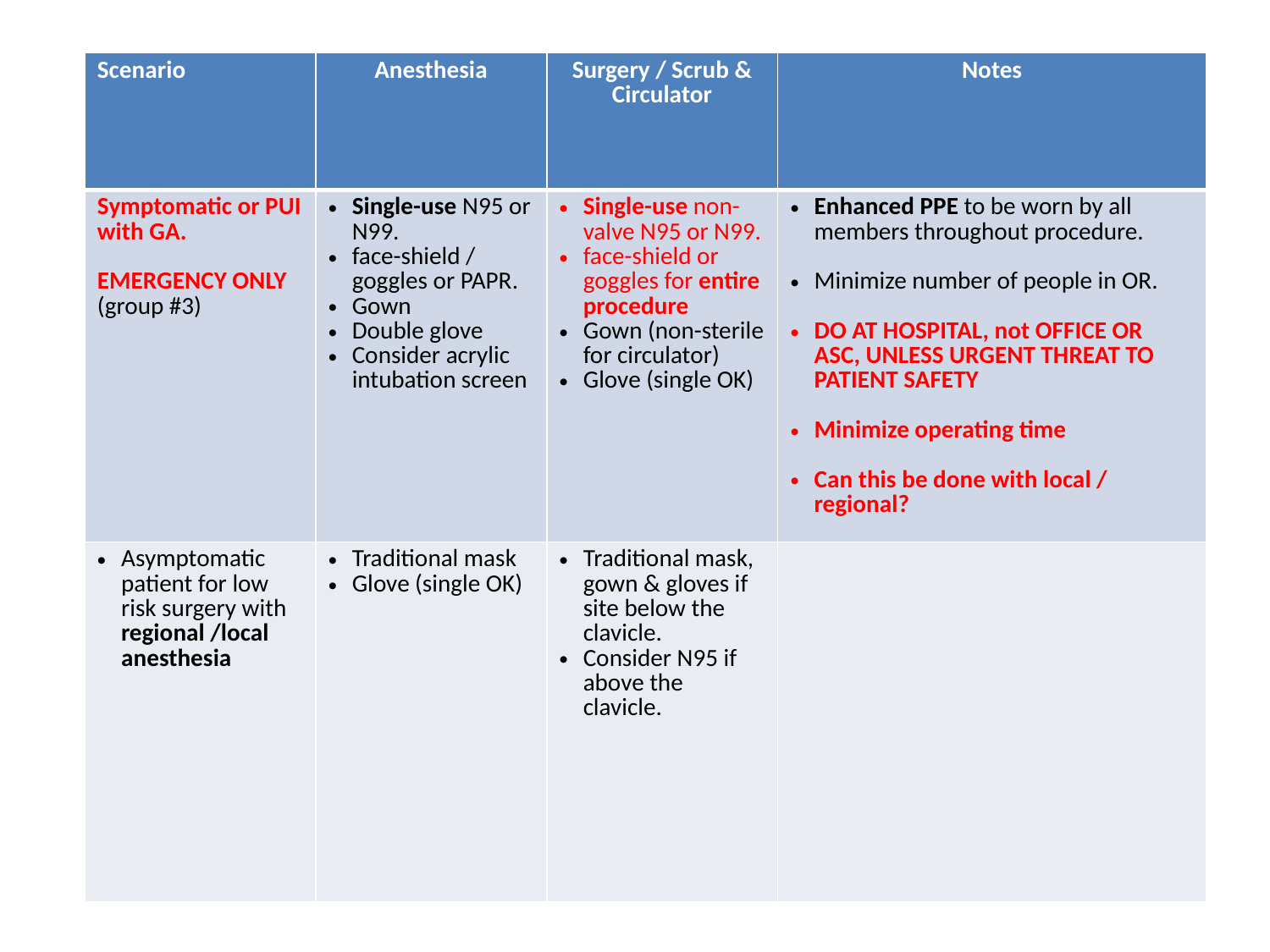

| Scenario | Anesthesia | Surgery / Scrub & Circulator | Notes |
| --- | --- | --- | --- |
| Symptomatic or PUI with GA. EMERGENCY ONLY (group #3) | Single-use N95 or N99. face-shield / goggles or PAPR. Gown Double glove Consider acrylic intubation screen | Single-use non-valve N95 or N99. face-shield or goggles for entire procedure Gown (non-sterile for circulator) Glove (single OK) | Enhanced PPE to be worn by all members throughout procedure. Minimize number of people in OR. DO AT HOSPITAL, not OFFICE OR ASC, UNLESS URGENT THREAT TO PATIENT SAFETY Minimize operating time Can this be done with local / regional? |
| Asymptomatic patient for low risk surgery with regional /local anesthesia | Traditional mask Glove (single OK) | Traditional mask, gown & gloves if site below the clavicle. Consider N95 if above the clavicle. |  |